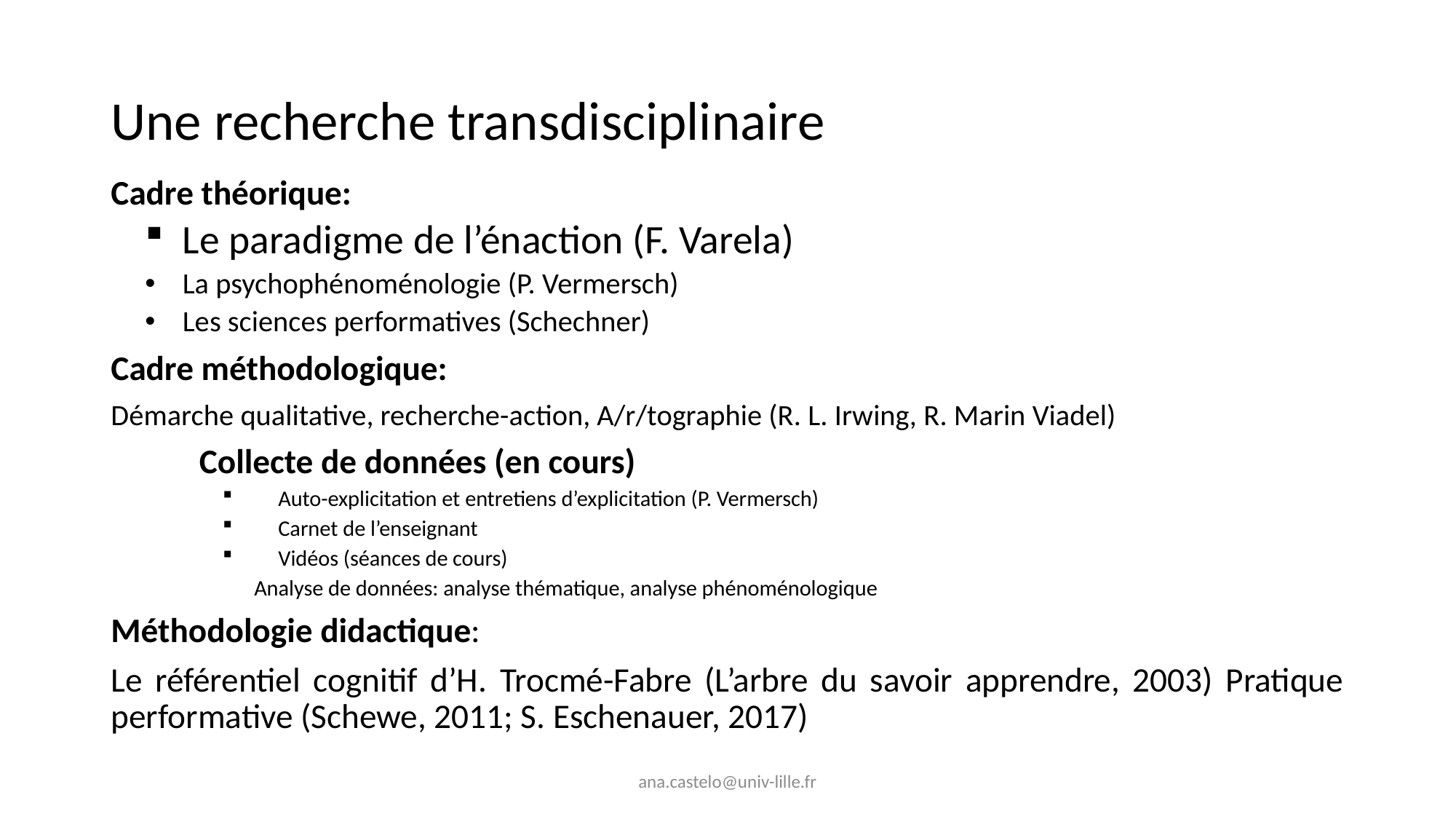

# Une recherche transdisciplinaire
Cadre théorique:
Le paradigme de l’énaction (F. Varela)
La psychophénoménologie (P. Vermersch)
Les sciences performatives (Schechner)
Cadre méthodologique:
Démarche qualitative, recherche-action, A/r/tographie (R. L. Irwing, R. Marin Viadel)
	Collecte de données (en cours)
Auto-explicitation et entretiens d’explicitation (P. Vermersch)
Carnet de l’enseignant
Vidéos (séances de cours)
Analyse de données: analyse thématique, analyse phénoménologique
Méthodologie didactique:
Le référentiel cognitif d’H. Trocmé-Fabre (L’arbre du savoir apprendre, 2003) Pratique performative (Schewe, 2011; S. Eschenauer, 2017)

ana.castelo@univ-lille.fr